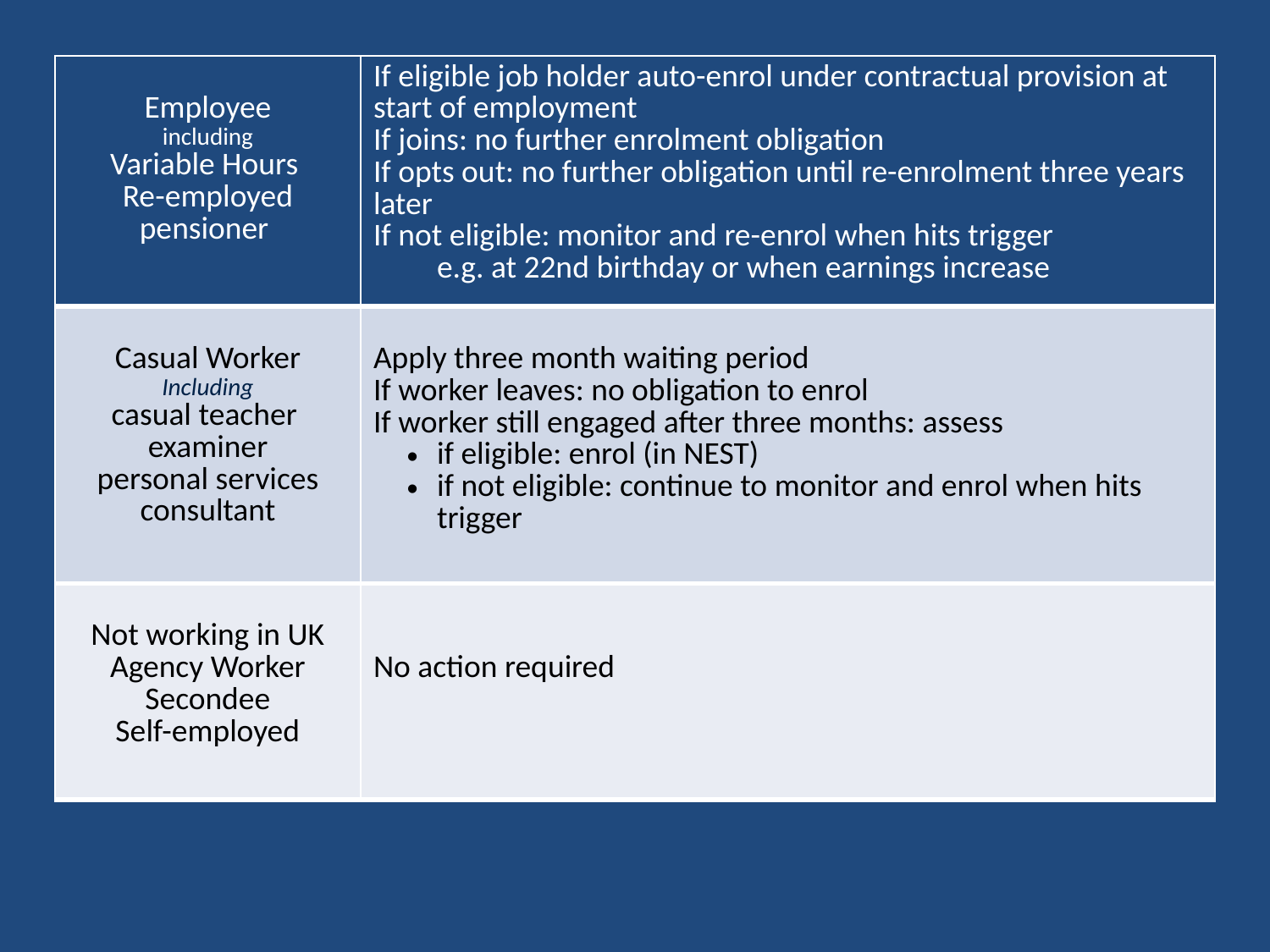

| Employee including Variable Hours Re-employed pensioner | If eligible job holder auto-enrol under contractual provision at start of employment If joins: no further enrolment obligation If opts out: no further obligation until re-enrolment three years later If not eligible: monitor and re-enrol when hits trigger e.g. at 22nd birthday or when earnings increase |
| --- | --- |
| Casual Worker Including casual teacher examiner personal services consultant | Apply three month waiting period If worker leaves: no obligation to enrol If worker still engaged after three months: assess if eligible: enrol (in NEST) if not eligible: continue to monitor and enrol when hits trigger |
| Not working in UK Agency Worker Secondee Self-employed | No action required |